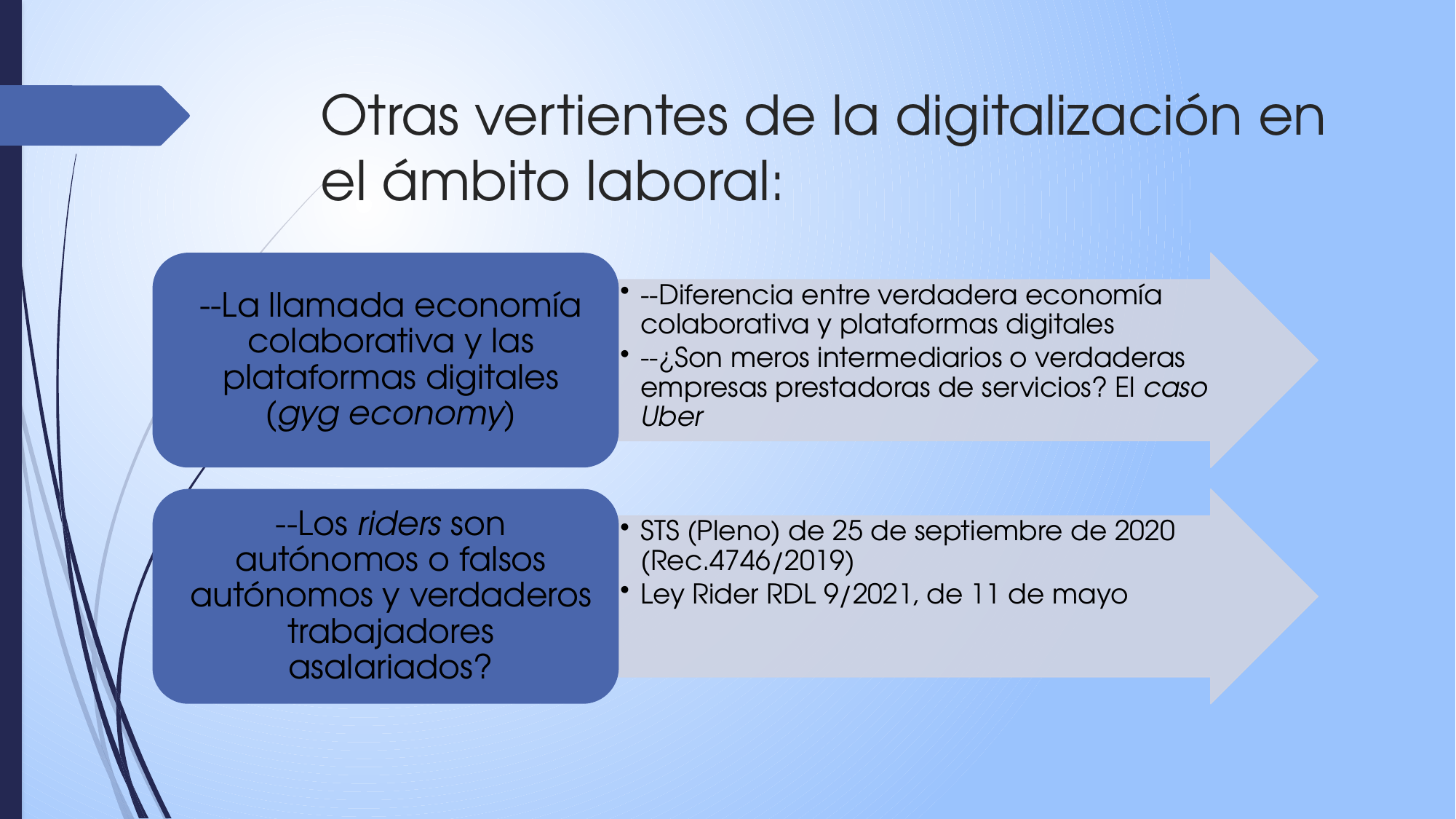

# Otras vertientes de la digitalización en el ámbito laboral:
--Diferencia entre verdadera economía colaborativa y plataformas digitales
--¿Son meros intermediarios o verdaderas empresas prestadoras de servicios? El caso Uber
--La llamada economía colaborativa y las plataformas digitales (gyg economy)
STS (Pleno) de 25 de septiembre de 2020 (Rec.4746/2019)
Ley Rider RDL 9/2021, de 11 de mayo
--Los riders son autónomos o falsos autónomos y verdaderos trabajadores asalariados?